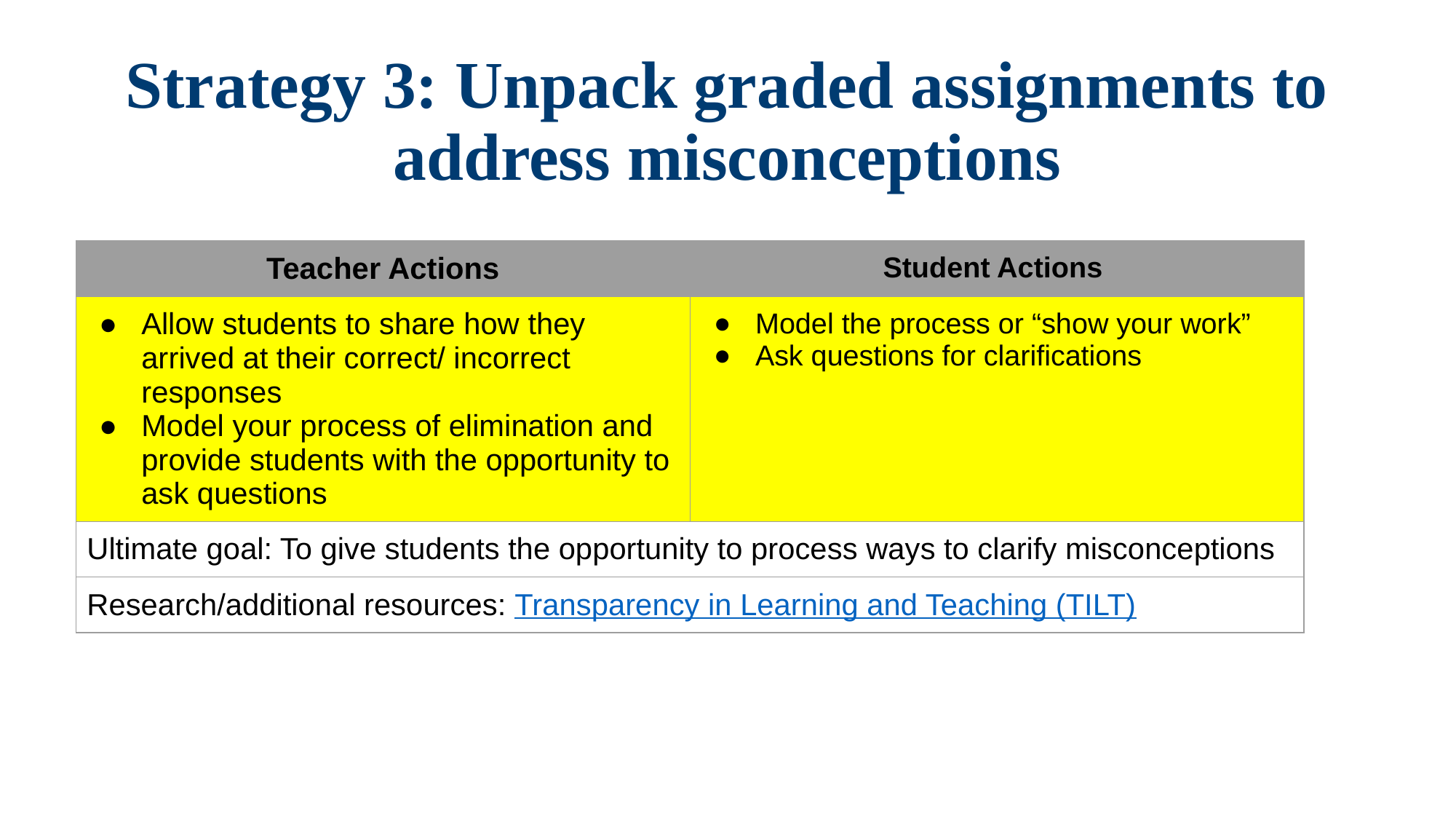

# Strategy 3: Unpack graded assignments to address misconceptions
| Teacher Actions | Student Actions |
| --- | --- |
| Allow students to share how they arrived at their correct/ incorrect responses Model your process of elimination and provide students with the opportunity to ask questions | Model the process or “show your work” Ask questions for clarifications |
| Ultimate goal: To give students the opportunity to process ways to clarify misconceptions |  |
| Research/additional resources: Transparency in Learning and Teaching (TILT) |  |